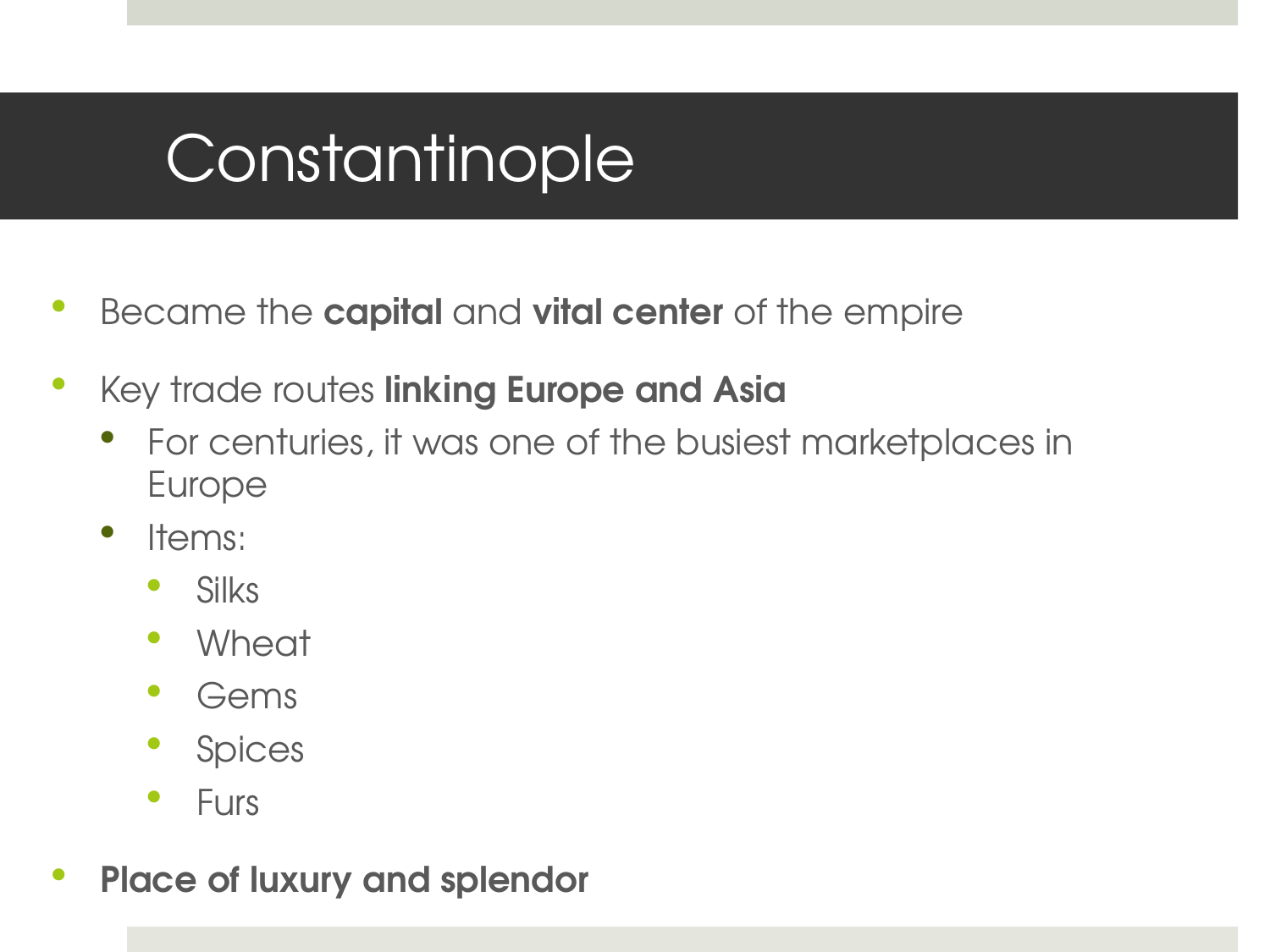

# Constantinople
Became the capital and vital center of the empire
Key trade routes linking Europe and Asia
For centuries, it was one of the busiest marketplaces in Europe
Items:
Silks
Wheat
Gems
Spices
Furs
Place of luxury and splendor